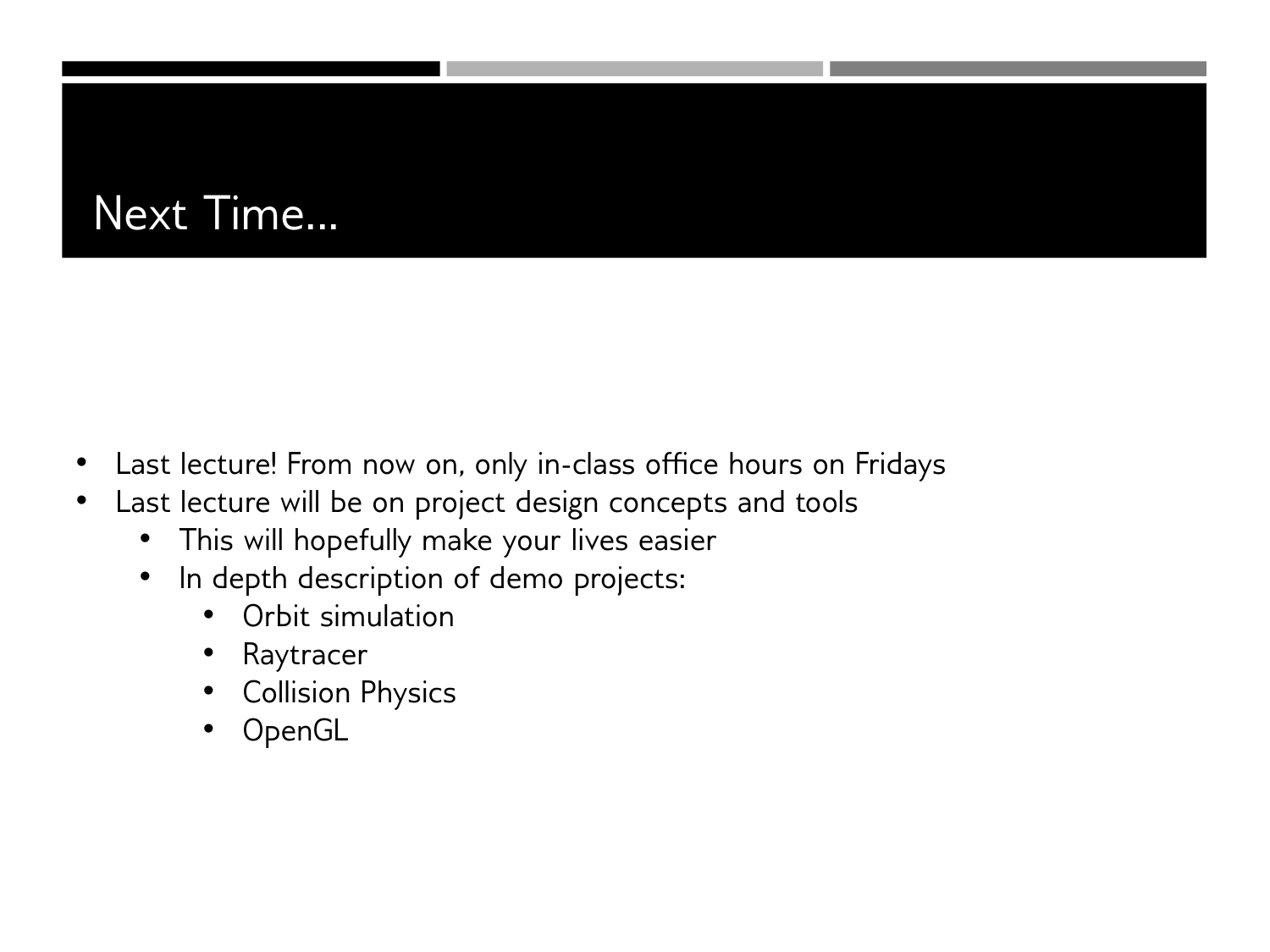

Next Time...
Last lecture! From now on, only in-class office hours on Fridays
Last lecture will be on project design concepts and tools
This will hopefully make your lives easier
In depth description of demo projects:
Orbit simulation
Raytracer
Collision Physics
OpenGL